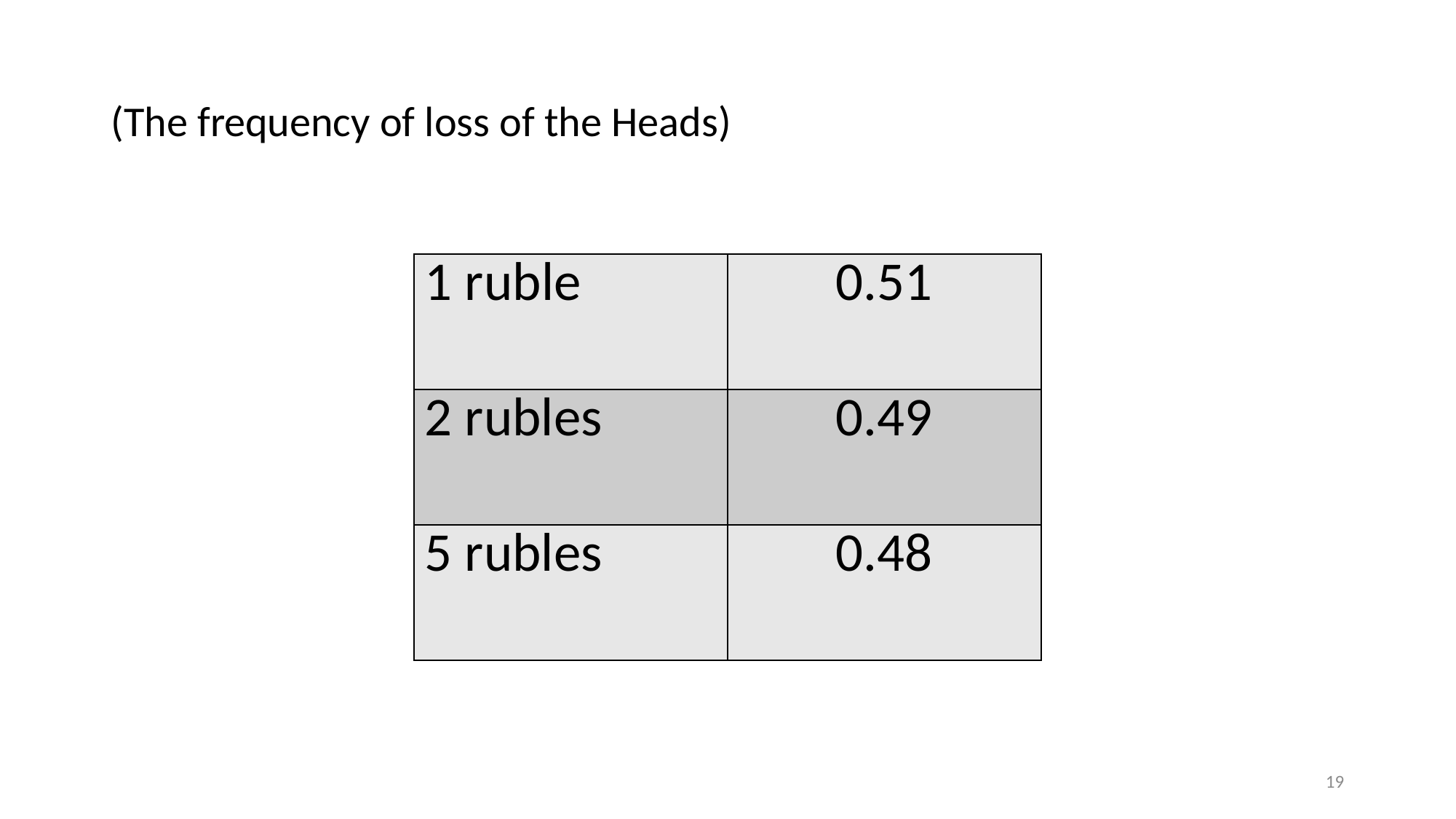

# (The frequency of loss of the Heads)
| 1 ruble | 0.51 |
| --- | --- |
| 2 rubles | 0.49 |
| 5 rubles | 0.48 |
19